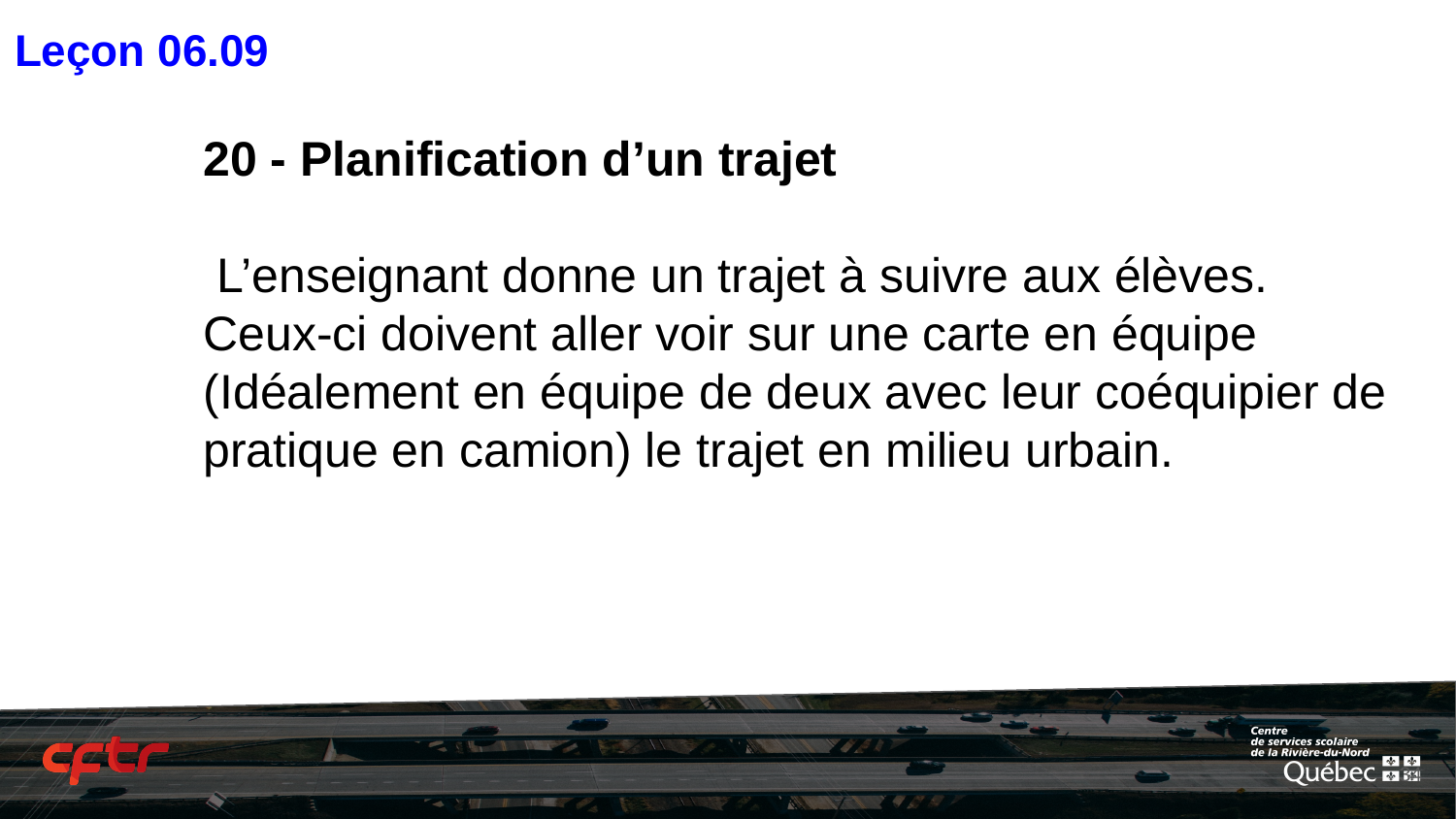

Leçon 06.09
# 20 - Planification d’un trajet

 L’enseignant donne un trajet à suivre aux élèves.  Ceux-ci doivent aller voir sur une carte en équipe (Idéalement en équipe de deux avec leur coéquipier de pratique en camion) le trajet en milieu urbain.

34